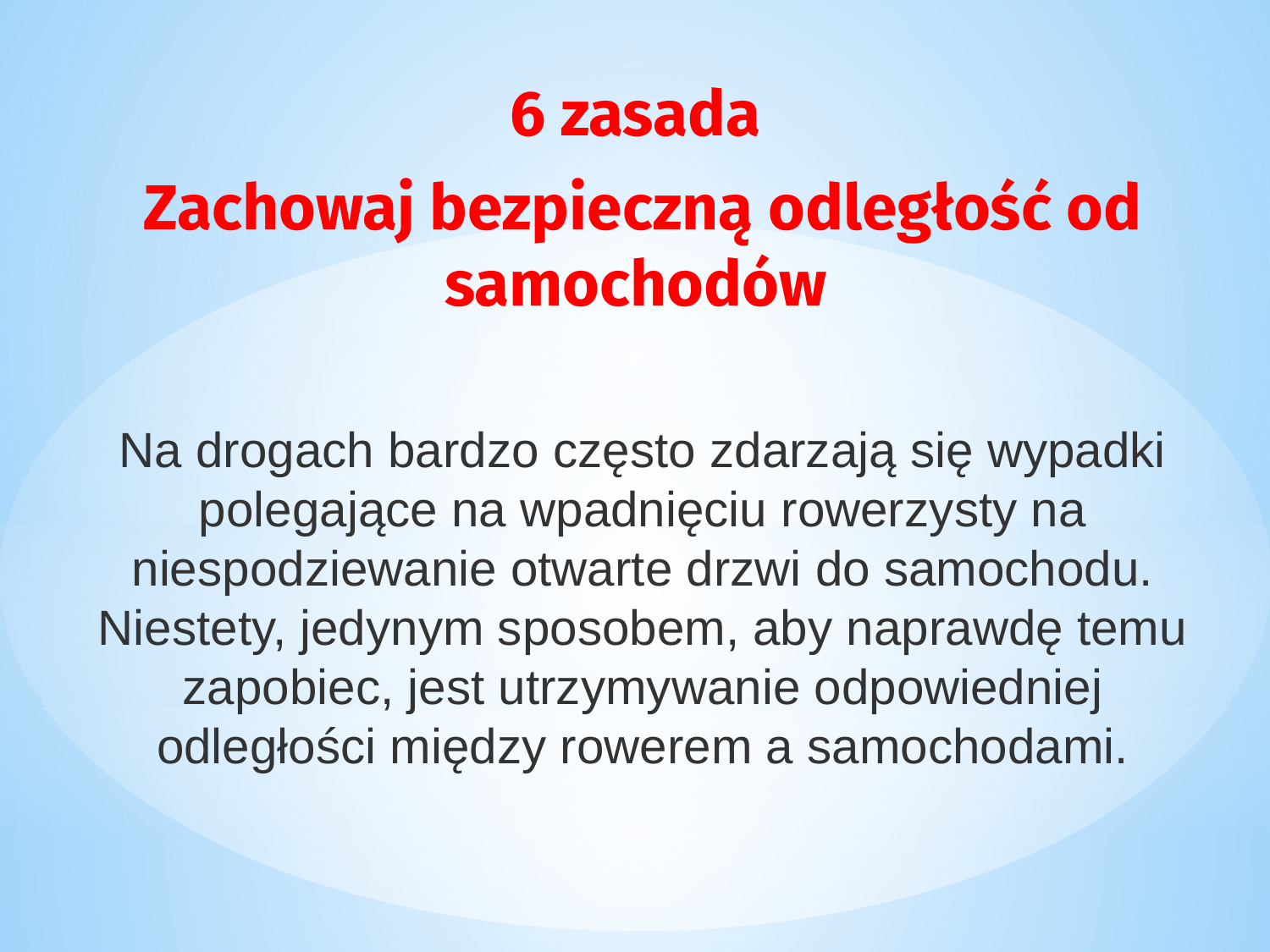

6 zasada
Zachowaj bezpieczną odległość od samochodów

Na drogach bardzo często zdarzają się wypadki polegające na wpadnięciu rowerzysty na niespodziewanie otwarte drzwi do samochodu. Niestety, jedynym sposobem, aby naprawdę temu zapobiec, jest utrzymywanie odpowiedniej odległości między rowerem a samochodami.